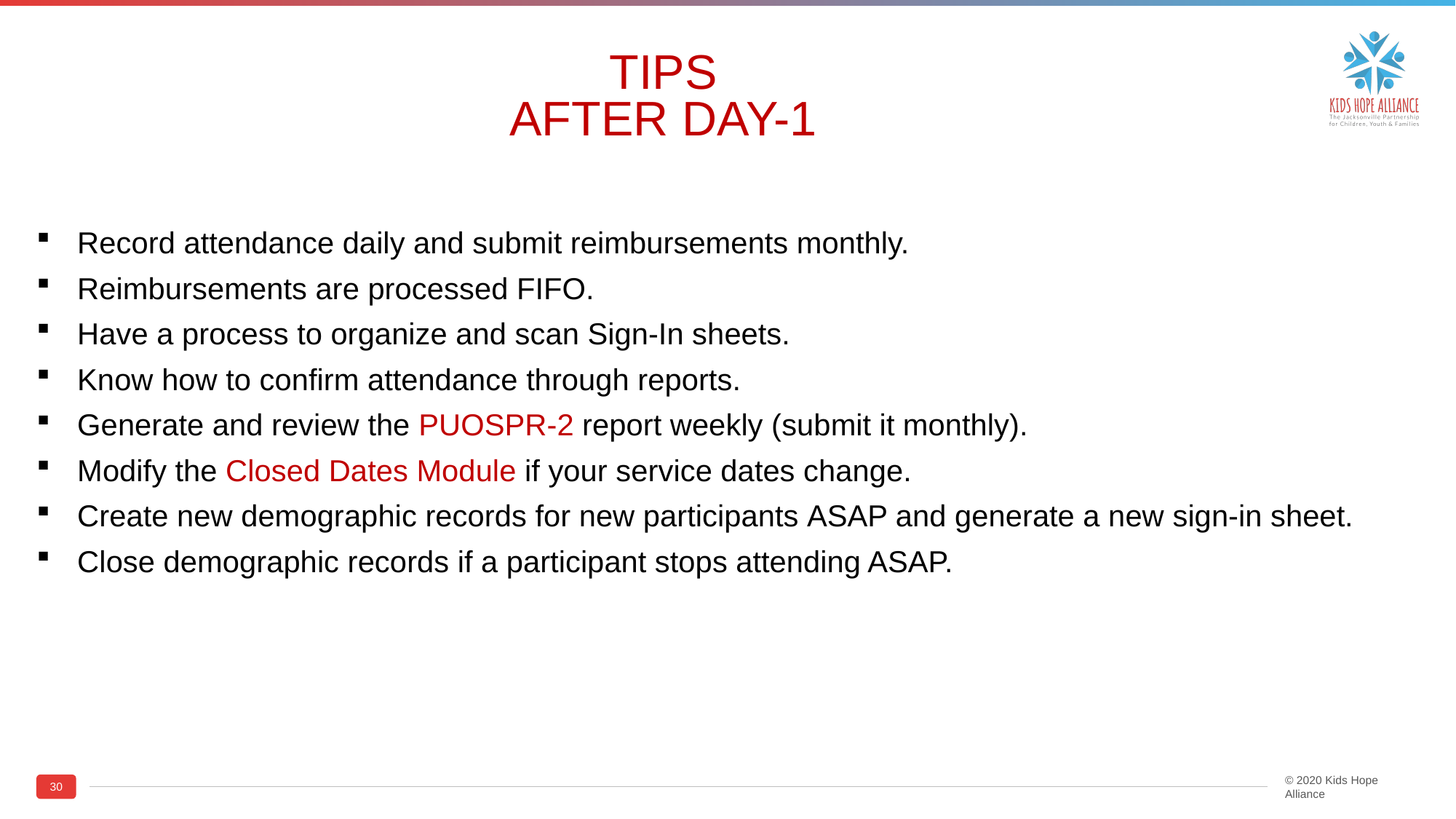

30
# Tips after day-1
Record attendance daily and submit reimbursements monthly.
Reimbursements are processed FIFO.
Have a process to organize and scan Sign-In sheets.
Know how to confirm attendance through reports.
Generate and review the PUOSPR-2 report weekly (submit it monthly).
Modify the Closed Dates Module if your service dates change.
Create new demographic records for new participants ASAP and generate a new sign-in sheet.
Close demographic records if a participant stops attending ASAP.